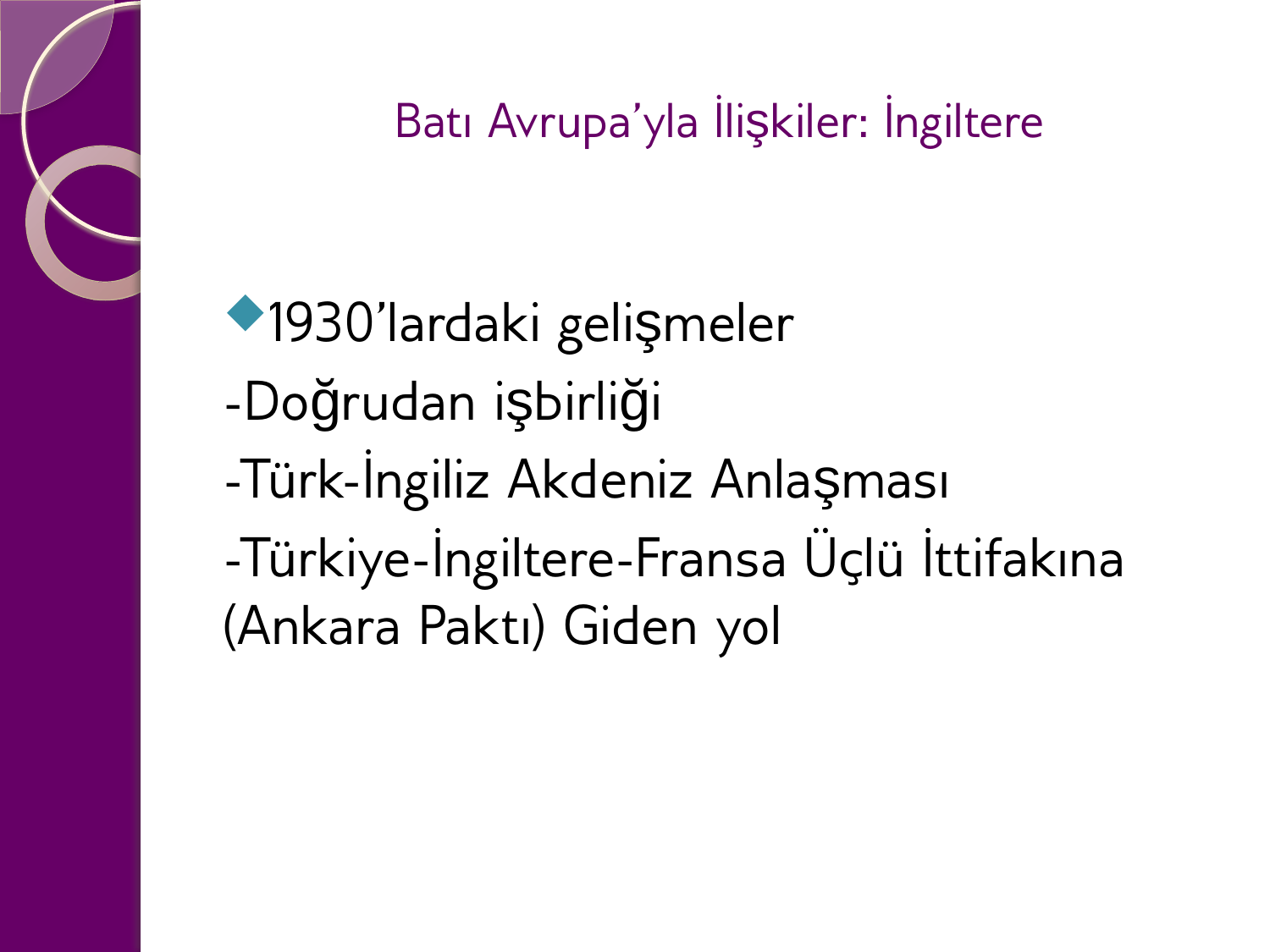

# Batı Avrupa’yla İlişkiler: İngiltere

1930’lardaki gelişmeler
-Doğrudan işbirliği
-Türk-İngiliz Akdeniz Anlaşması
-Türkiye-İngiltere-Fransa Üçlü İttifakına (Ankara Paktı) Giden yol